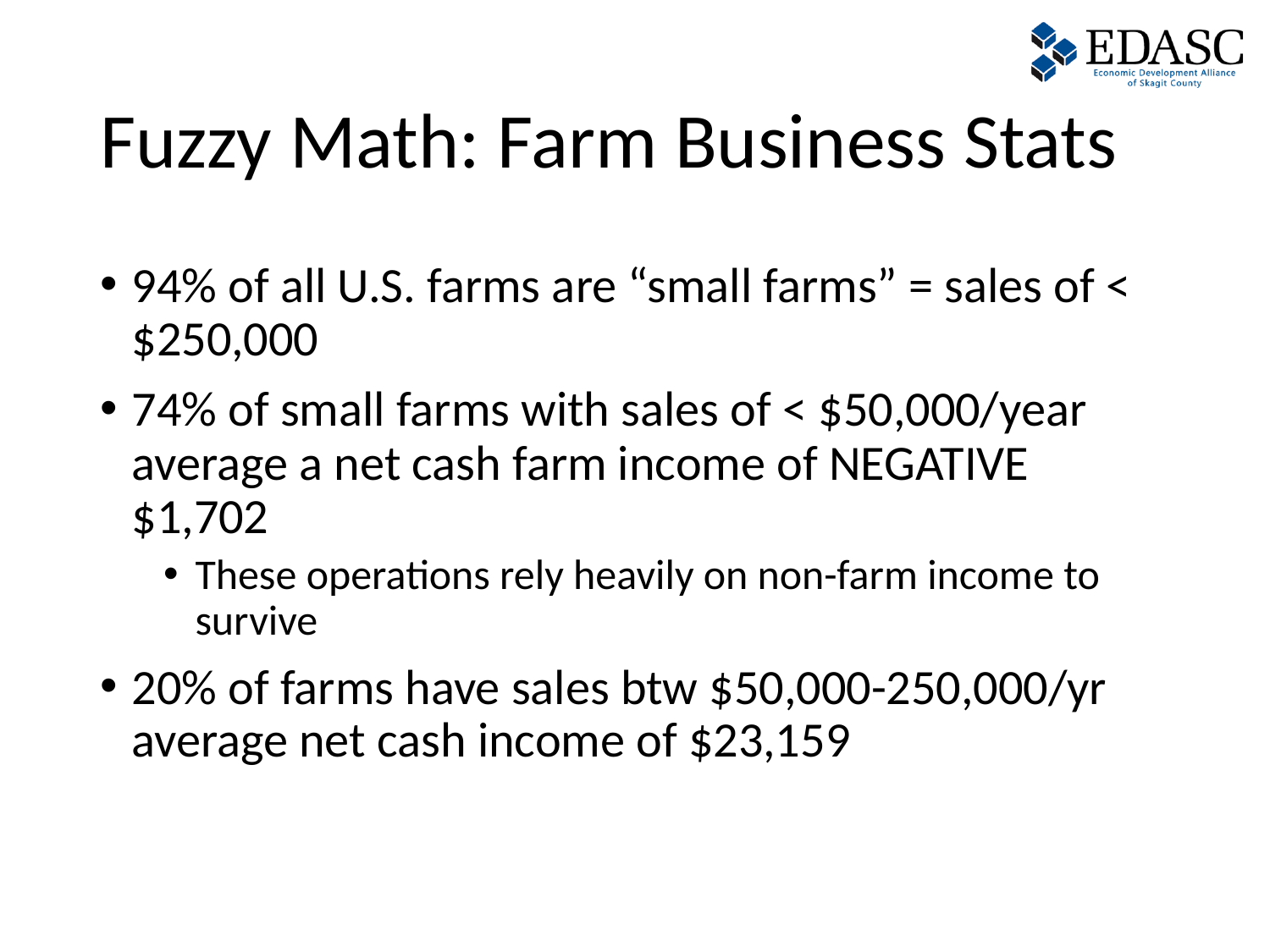

# Fuzzy Math: Farm Business Stats
94% of all U.S. farms are “small farms” = sales of < $250,000
74% of small farms with sales of < $50,000/year average a net cash farm income of NEGATIVE $1,702
These operations rely heavily on non-farm income to survive
20% of farms have sales btw $50,000-250,000/yr average net cash income of $23,159